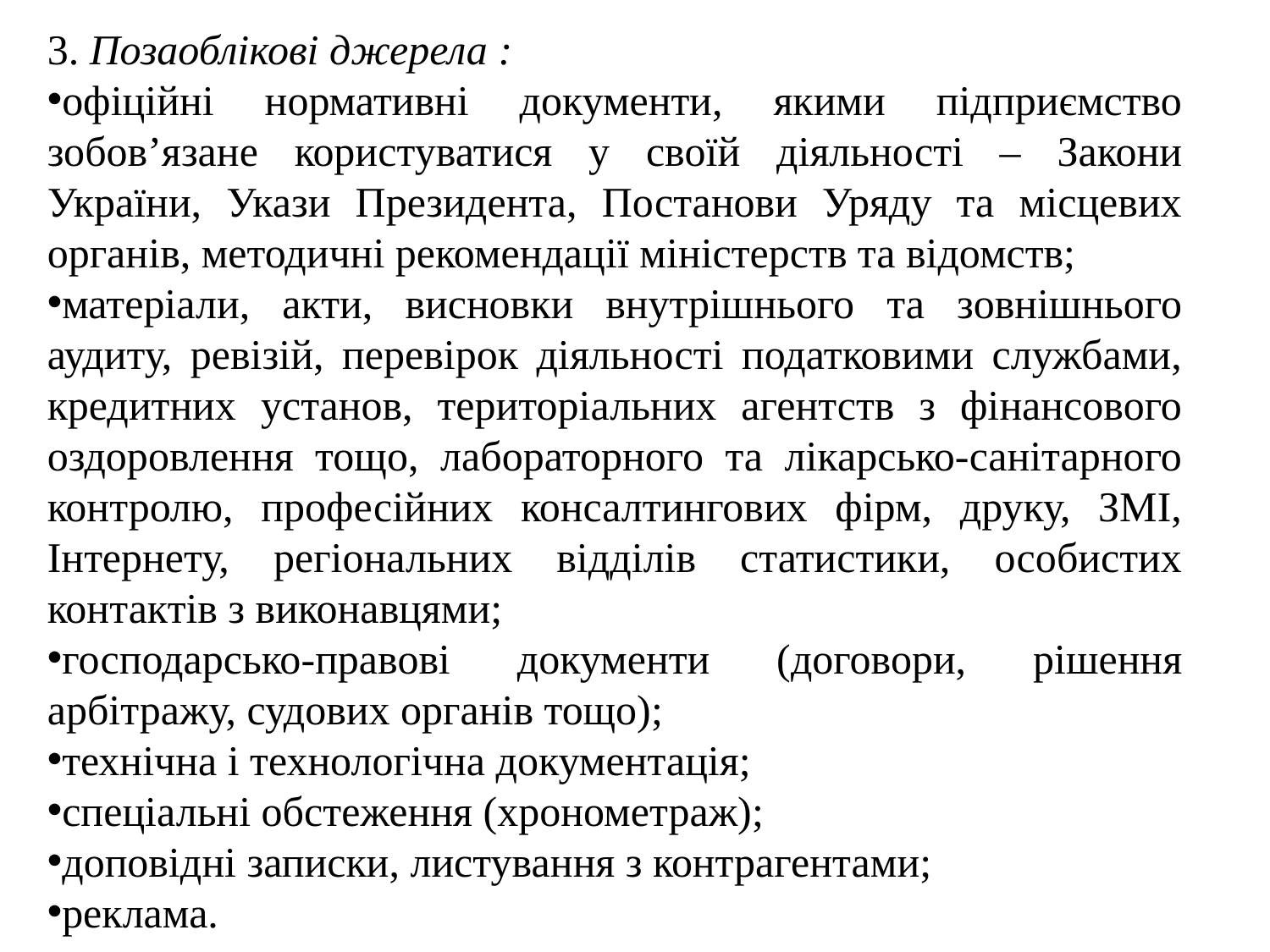

3. Позаоблікові джерела :
офіційні нормативні документи, якими підприємство зобов’язане користуватися у своїй діяльності – Закони України, Укази Президента, Постанови Уряду та місцевих органів, методичні рекомендації міністерств та відомств;
матеріали, акти, висновки внутрішнього та зовнішнього аудиту, ревізій, перевірок діяльності податковими службами, кредитних установ, територіальних агентств з фінансового оздоровлення тощо, лабораторного та лікарсько-санітарного контролю, професійних консалтингових фірм, друку, ЗМІ, Інтернету, регіональних відділів статистики, особистих контактів з виконавцями;
господарсько-правові документи (договори, рішення арбітражу, судових органів тощо);
технічна і технологічна документація;
спеціальні обстеження (хронометраж);
доповідні записки, листування з контрагентами;
реклама.